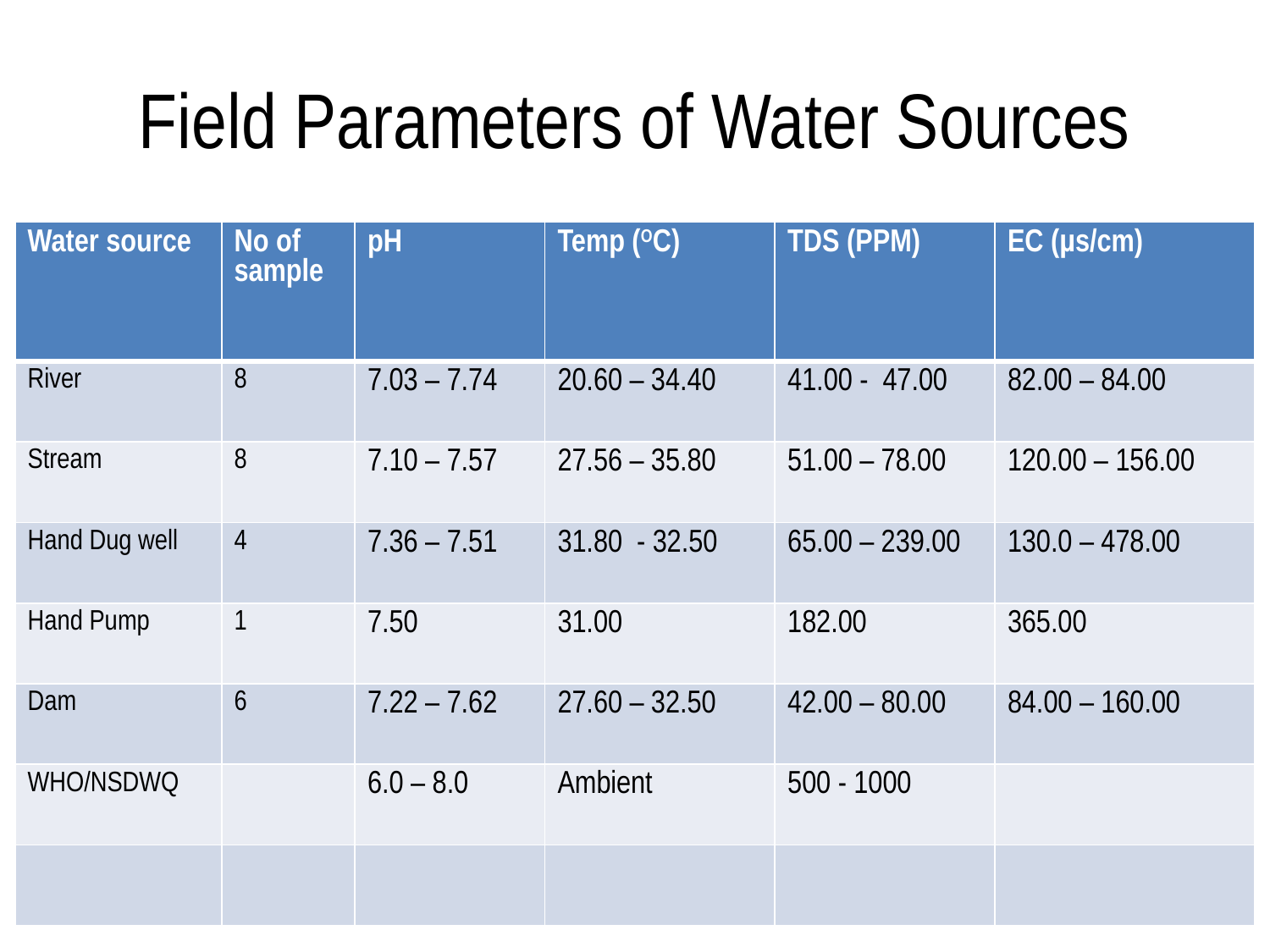

# Field Parameters of Water Sources
| Water source | No of sample | pH | Temp (OC) | TDS (PPM) | EC (µs/cm) |
| --- | --- | --- | --- | --- | --- |
| River | 8 | 7.03 – 7.74 | 20.60 – 34.40 | 41.00 - 47.00 | 82.00 – 84.00 |
| Stream | 8 | 7.10 – 7.57 | 27.56 – 35.80 | 51.00 – 78.00 | 120.00 – 156.00 |
| Hand Dug well | 4 | 7.36 – 7.51 | 31.80 - 32.50 | 65.00 – 239.00 | 130.0 – 478.00 |
| Hand Pump | 1 | 7.50 | 31.00 | 182.00 | 365.00 |
| Dam | 6 | 7.22 – 7.62 | 27.60 – 32.50 | 42.00 – 80.00 | 84.00 – 160.00 |
| WHO/NSDWQ |  | 6.0 – 8.0 | Ambient | 500 - 1000 |  |
|  |  |  |  |  |  |